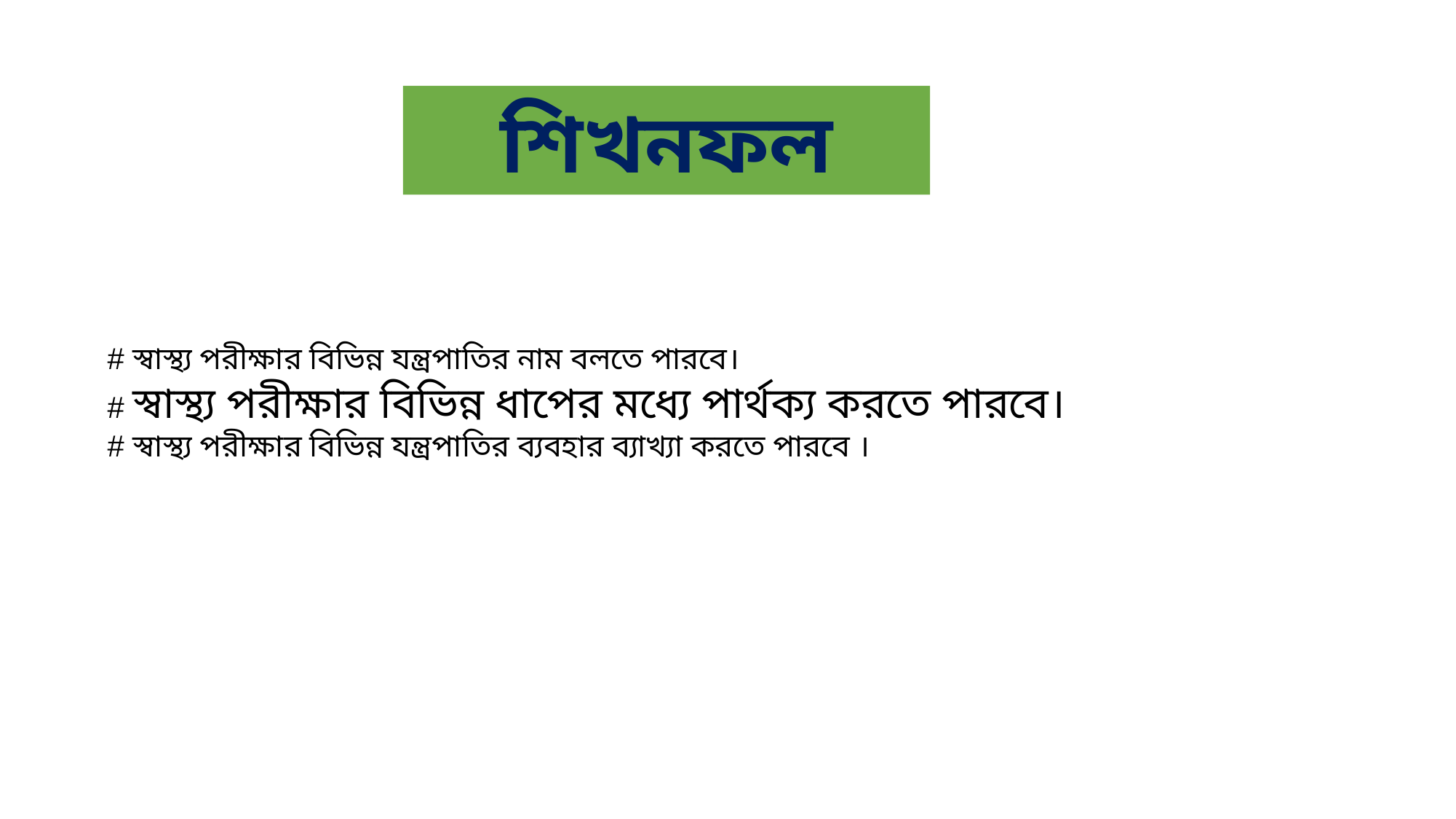

শিখনফল
# স্বাস্থ্য পরীক্ষার বিভিন্ন যন্ত্রপাতির নাম বলতে পারবে।
# স্বাস্থ্য পরীক্ষার বিভিন্ন ধাপের মধ্যে পার্থক্য করতে পারবে।
# স্বাস্থ্য পরীক্ষার বিভিন্ন যন্ত্রপাতির ব্যবহার ব্যাখ্যা করতে পারবে ।